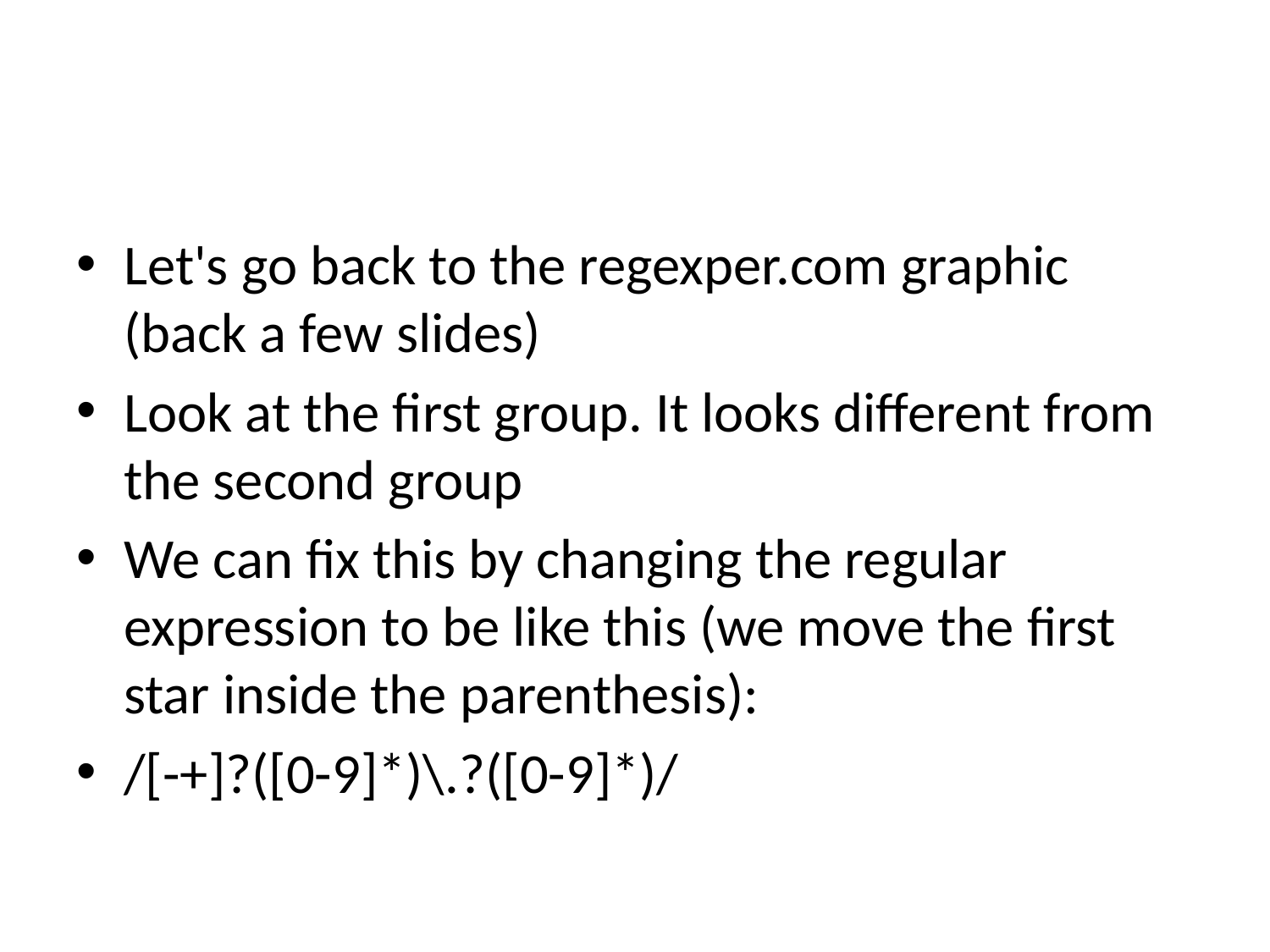

#
Let's go back to the regexper.com graphic (back a few slides)
Look at the first group. It looks different from the second group
We can fix this by changing the regular expression to be like this (we move the first star inside the parenthesis):
/[-+]?([0-9]*)\.?([0-9]*)/